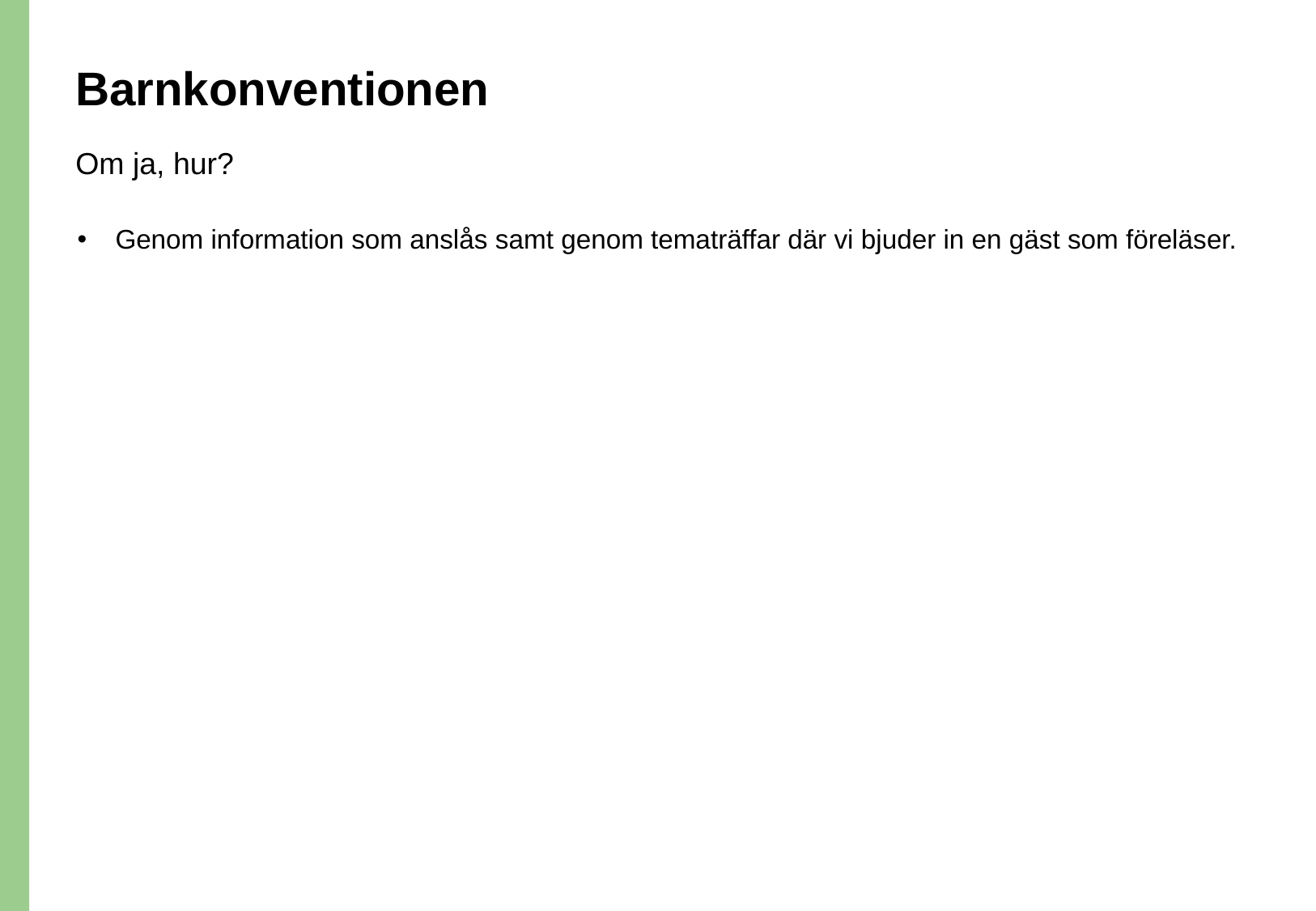

# Barnkonventionen
Om ja, hur?

Genom information som anslås samt genom tematräffar där vi bjuder in en gäst som föreläser.